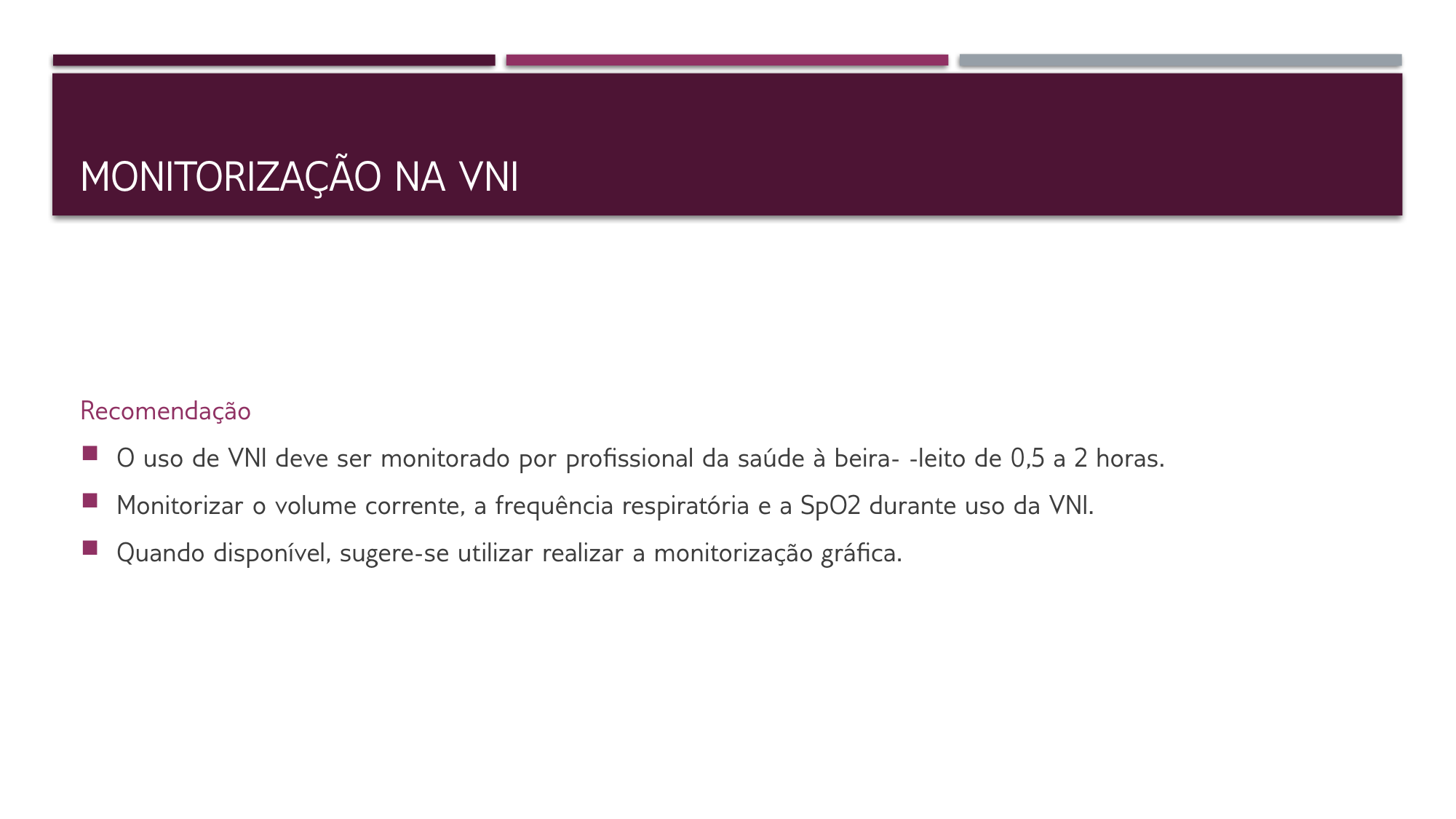

# Monitorização na VNI
Recomendação
O uso de VNI deve ser monitorado por profissional da saúde à beira- -leito de 0,5 a 2 horas.
Monitorizar o volume corrente, a frequência respiratória e a SpO2 durante uso da VNI.
Quando disponível, sugere-se utilizar realizar a monitorização gráfica.